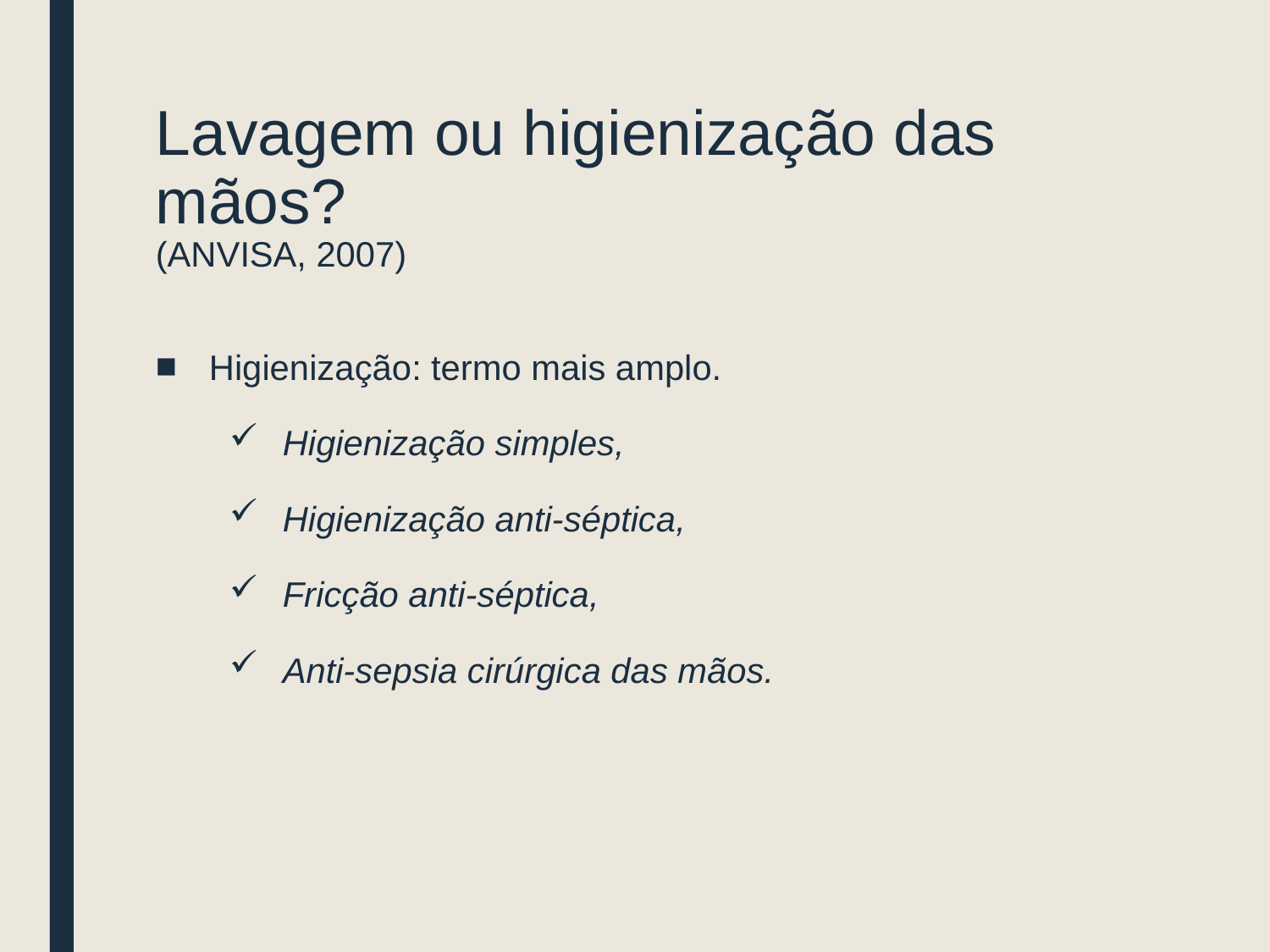

# Lavagem ou higienização das mãos? (ANVISA, 2007)
Higienização: termo mais amplo.
Higienização simples,
Higienização anti-séptica,
Fricção anti-séptica,
Anti-sepsia cirúrgica das mãos.